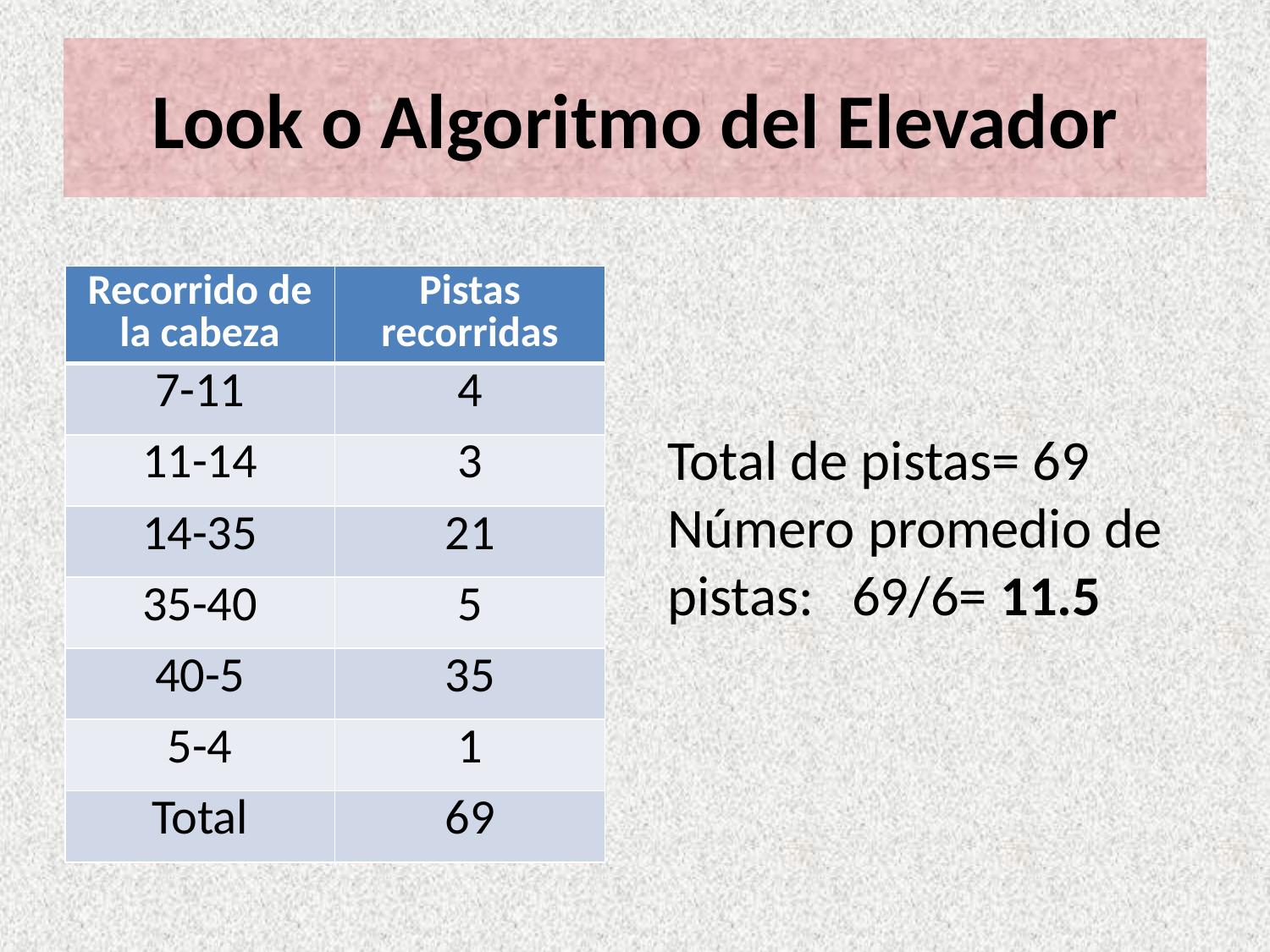

# Look o Algoritmo del Elevador
| Recorrido de la cabeza | Pistas recorridas |
| --- | --- |
| 7-11 | 4 |
| 11-14 | 3 |
| 14-35 | 21 |
| 35-40 | 5 |
| 40-5 | 35 |
| 5-4 | 1 |
| Total | 69 |
Total de pistas= 69
Número promedio de pistas:   69/6= 11.5